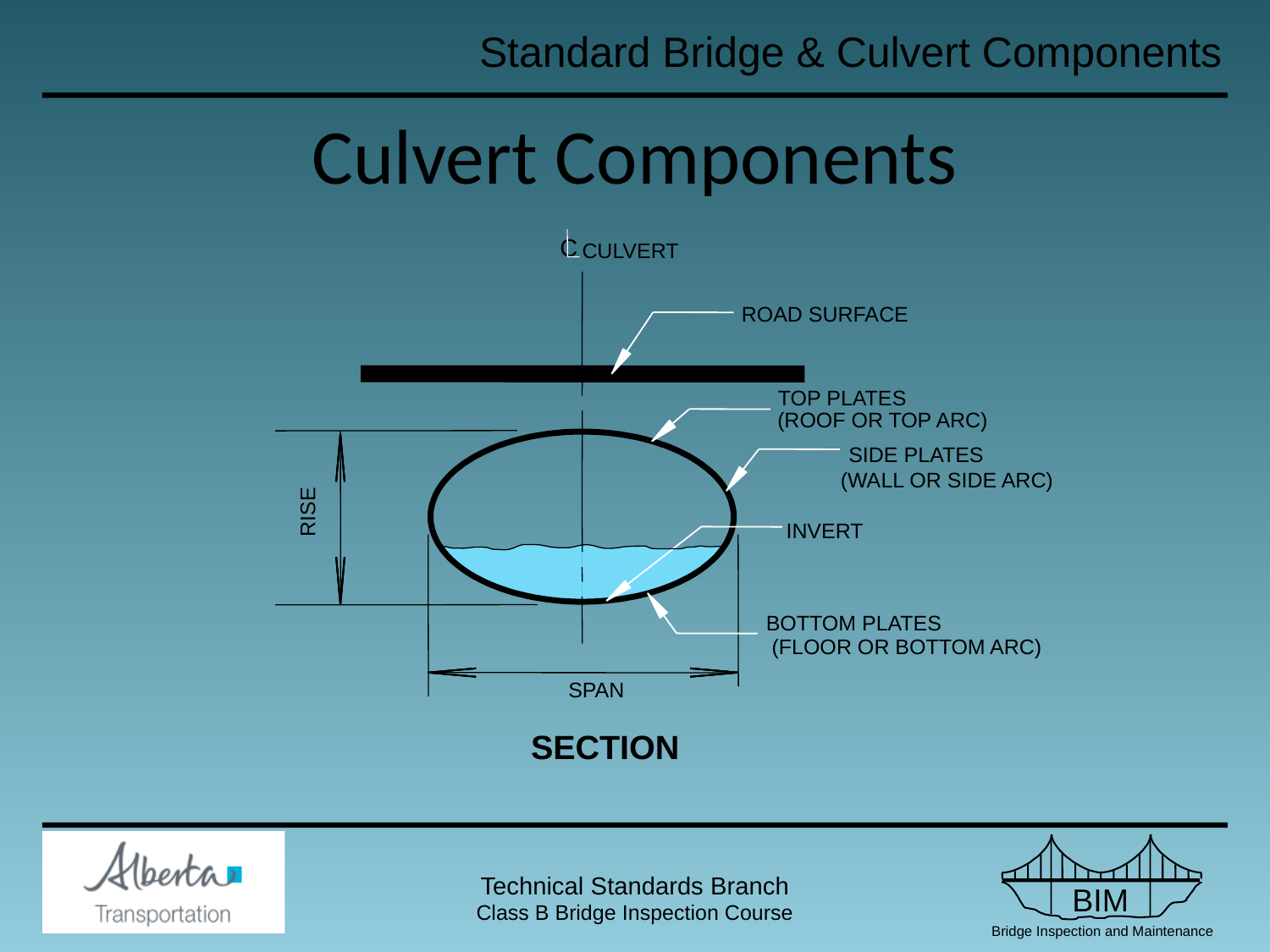

Culvert Components

C
CULVERT

ROAD SURFACE

TOP PLATES
(ROOF OR TOP ARC)

SIDE PLATES

(WALL OR SIDE ARC)
RISE

INVERT

BOTTOM PLATES

(FLOOR OR BOTTOM ARC)

SPAN
SECTION